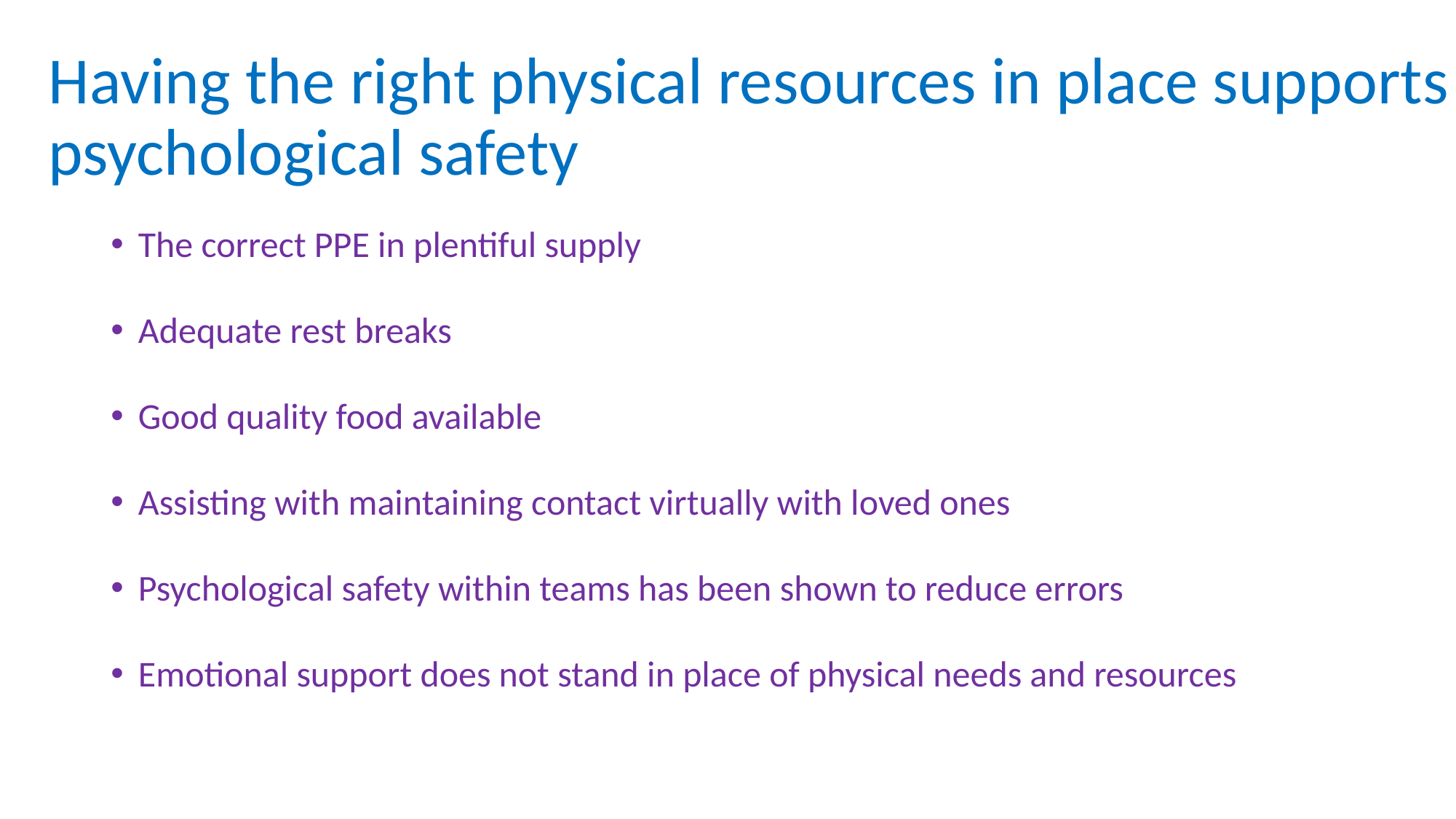

# Having the right physical resources in place supports psychological safety
The correct PPE in plentiful supply

Adequate rest breaks

Good quality food available

Assisting with maintaining contact virtually with loved ones

Psychological safety within teams has been shown to reduce errors

Emotional support does not stand in place of physical needs and resources